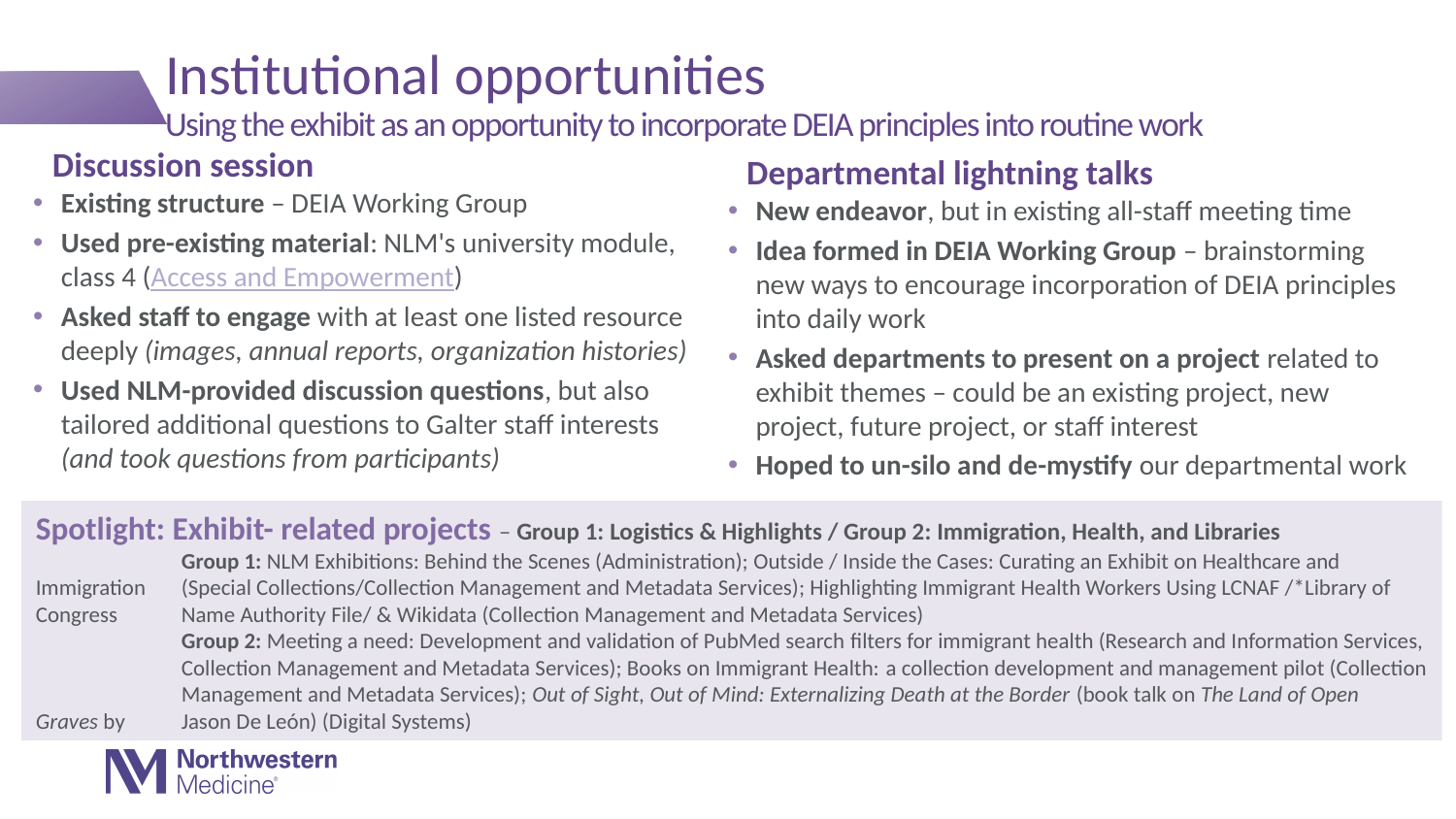

# Institutional opportunities
Using the exhibit as an opportunity to incorporate DEIA principles into routine work

Discussion session
Departmental lightning talks
Existing structure – DEIA Working Group
Used pre-existing material: NLM's university module, class 4 (Access and Empowerment)
Asked staff to engage with at least one listed resource deeply (images, annual reports, organization histories)
Used NLM-provided discussion questions, but also tailored additional questions to Galter staff interests (and took questions from participants)
New endeavor, but in existing all-staff meeting time
Idea formed in DEIA Working Group – brainstorming new ways to encourage incorporation of DEIA principles into daily work
Asked departments to present on a project related to exhibit themes – could be an existing project, new project, future project, or staff interest
Hoped to un-silo and de-mystify our departmental work
Spotlight: Exhibit- related projects – Group 1: Logistics & Highlights / Group 2: Immigration, Health, and Libraries
	Group 1: NLM Exhibitions: Behind the Scenes (Administration); Outside / Inside the Cases: Curating an Exhibit on Healthcare and Immigration 	(Special Collections/Collection Management and Metadata Services); Highlighting Immigrant Health Workers Using LCNAF /*Library of Congress 	Name Authority File/ & Wikidata (Collection Management and Metadata Services)
	Group 2: Meeting a need: Development and validation of PubMed search filters for immigrant health (Research and Information Services, 	Collection Management and Metadata Services); Books on Immigrant Health: a collection development and management pilot (Collection 	Management and Metadata Services); Out of Sight, Out of Mind: Externalizing Death at the Border (book talk on The Land of Open Graves by 	Jason De León) (Digital Systems)